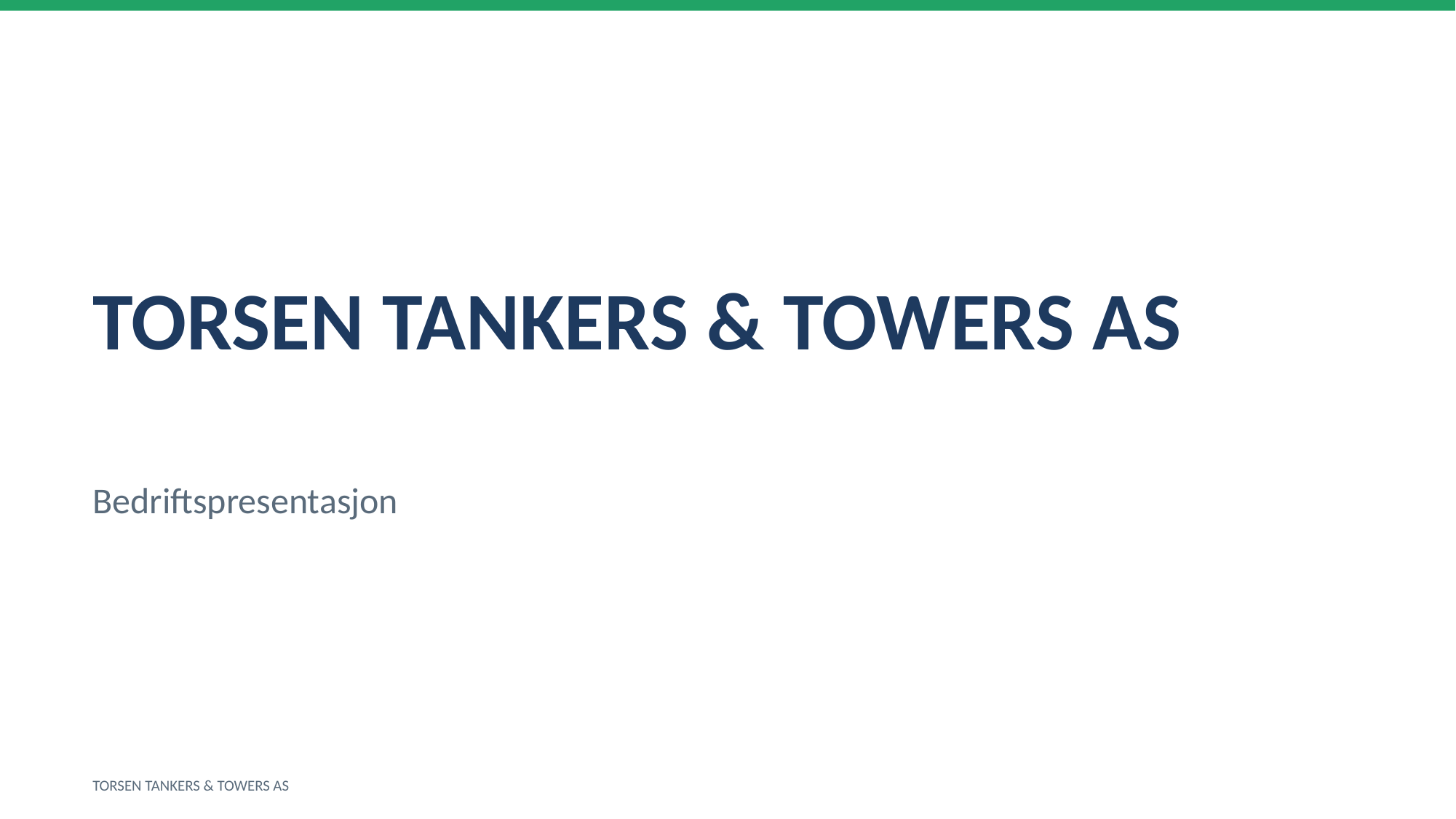

TORSEN TANKERS & TOWERS AS
Bedriftspresentasjon
TORSEN TANKERS & TOWERS AS